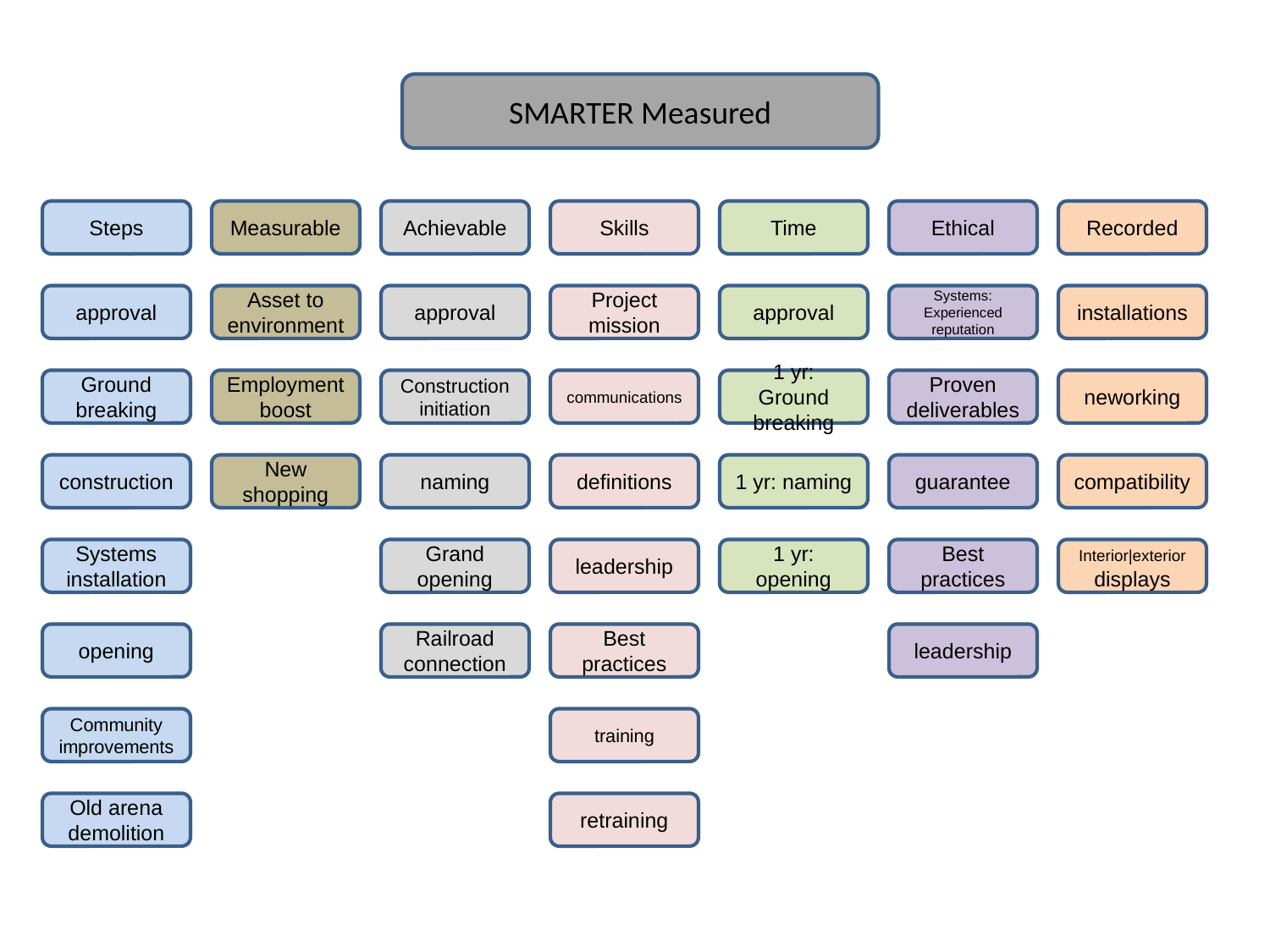

SMARTER Measured
Steps
Measurable
Achievable
Skills
Time
Ethical
Recorded
approval
Asset to environment
approval
Project mission
approval
Systems: Experienced reputation
installations
Ground breaking
Employment boost
Construction initiation
communications
1 yr: Ground breaking
Proven deliverables
neworking
construction
New shopping
naming
definitions
1 yr: naming
guarantee
compatibility
Systems installation
Grand opening
leadership
1 yr: opening
Best practices
Interior|exterior displays
opening
Railroad connection
Best practices
leadership
Community improvements
training
Old arena demolition
retraining